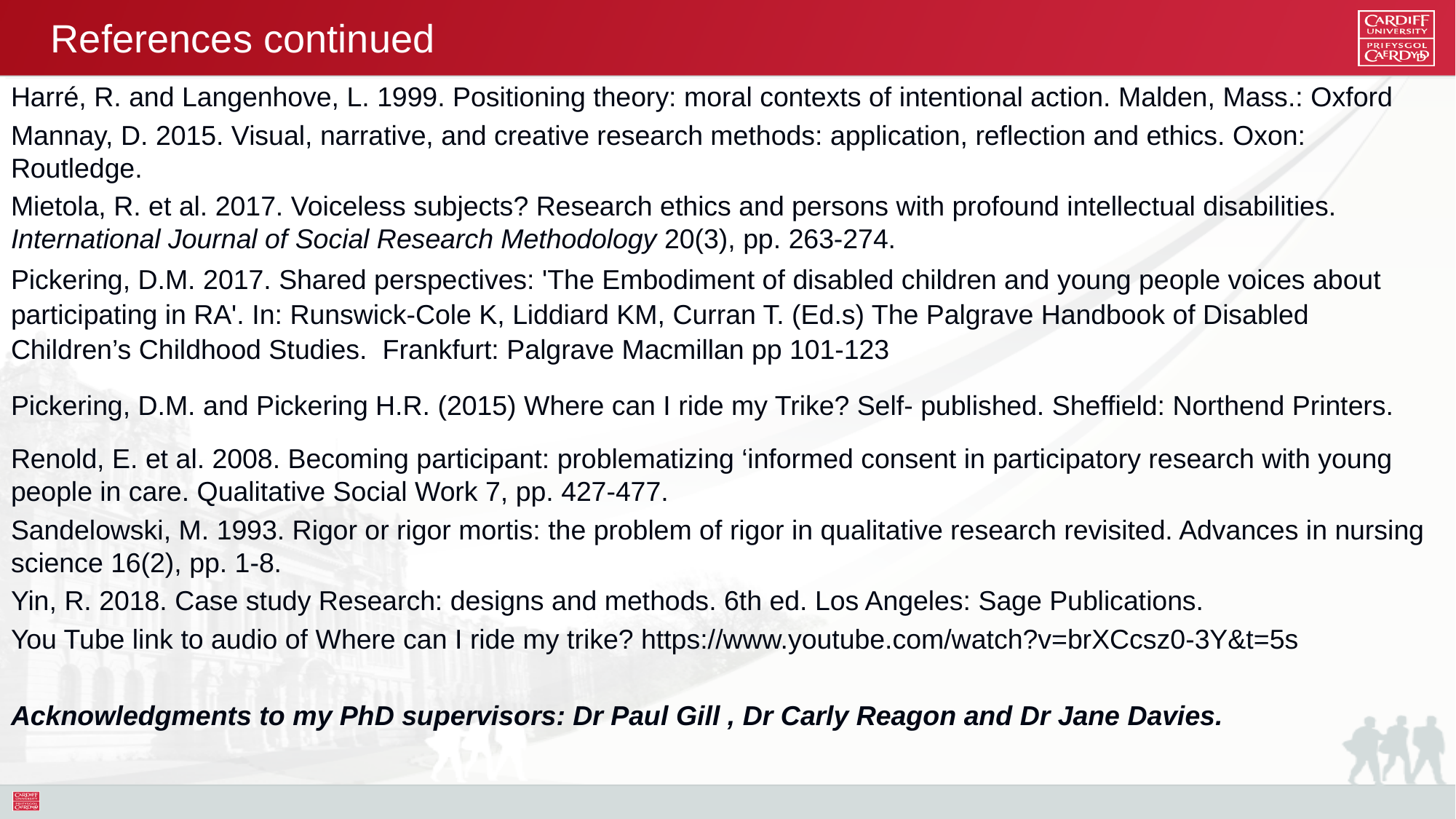

# References continued
Harré, R. and Langenhove, L. 1999. Positioning theory: moral contexts of intentional action. Malden, Mass.: Oxford
Mannay, D. 2015. Visual, narrative, and creative research methods: application, reflection and ethics. Oxon: Routledge.
Mietola, R. et al. 2017. Voiceless subjects? Research ethics and persons with profound intellectual disabilities. International Journal of Social Research Methodology 20(3), pp. 263-274.
Pickering, D.M. 2017. Shared perspectives: 'The Embodiment of disabled children and young people voices about participating in RA'. In: Runswick-Cole K, Liddiard KM, Curran T. (Ed.s) The Palgrave Handbook of Disabled Children’s Childhood Studies.  Frankfurt: Palgrave Macmillan pp 101-123
Pickering, D.M. and Pickering H.R. (2015) Where can I ride my Trike? Self- published. Sheffield: Northend Printers.
Renold, E. et al. 2008. Becoming participant: problematizing ‘informed consent in participatory research with young people in care. Qualitative Social Work 7, pp. 427-477.
Sandelowski, M. 1993. Rigor or rigor mortis: the problem of rigor in qualitative research revisited. Advances in nursing science 16(2), pp. 1-8.
Yin, R. 2018. Case study Research: designs and methods. 6th ed. Los Angeles: Sage Publications.
You Tube link to audio of Where can I ride my trike? https://www.youtube.com/watch?v=brXCcsz0-3Y&t=5s

Acknowledgments to my PhD supervisors: Dr Paul Gill , Dr Carly Reagon and Dr Jane Davies.